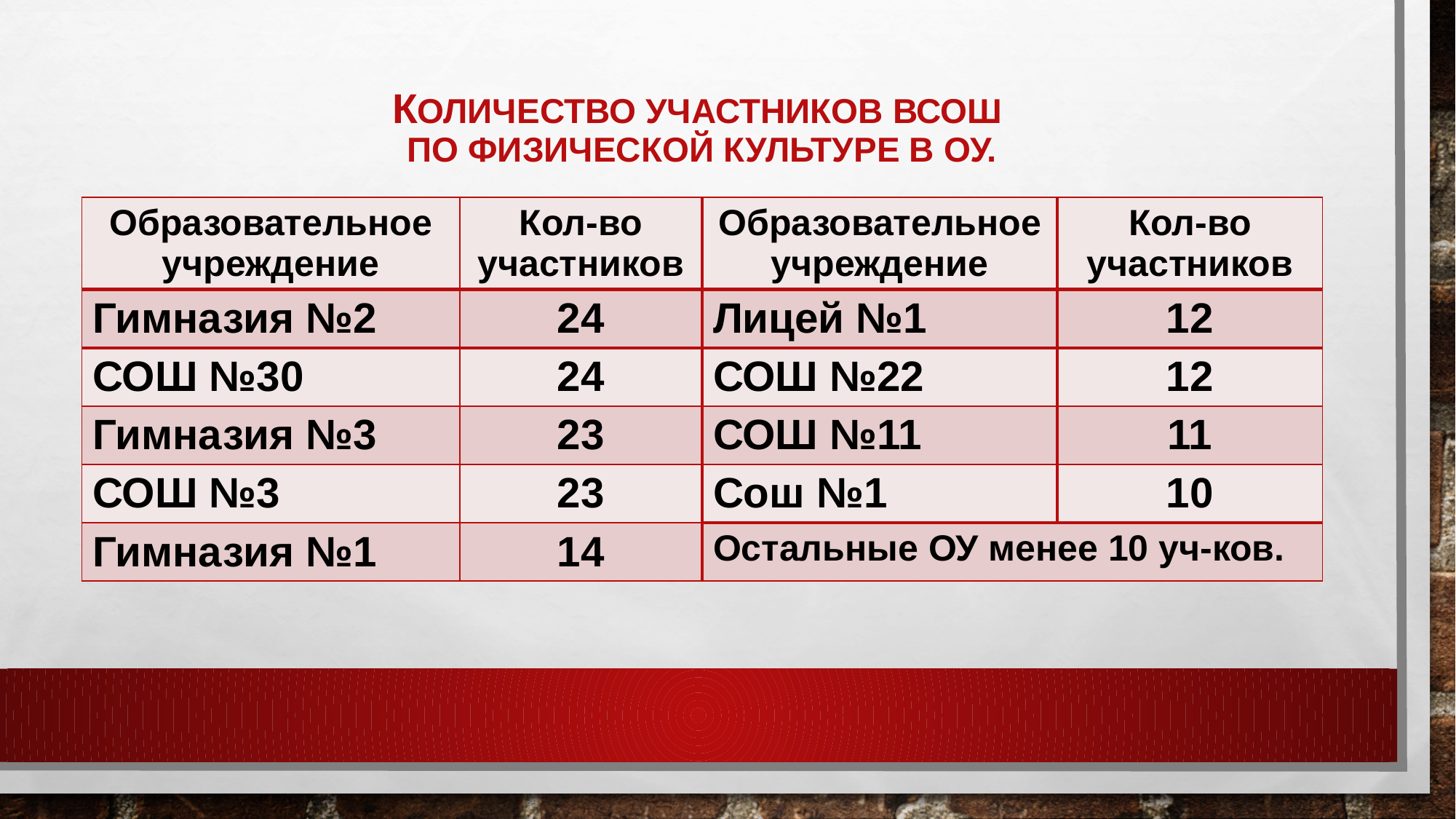

# количество участников всош по физической культуре в Оу.
| Образовательное учреждение | Кол-во участников | Образовательное учреждение | Кол-во участников |
| --- | --- | --- | --- |
| Гимназия №2 | 24 | Лицей №1 | 12 |
| СОШ №30 | 24 | СОШ №22 | 12 |
| Гимназия №3 | 23 | СОШ №11 | 11 |
| СОШ №3 | 23 | Сош №1 | 10 |
| Гимназия №1 | 14 | Остальные ОУ менее 10 уч-ков. |  |